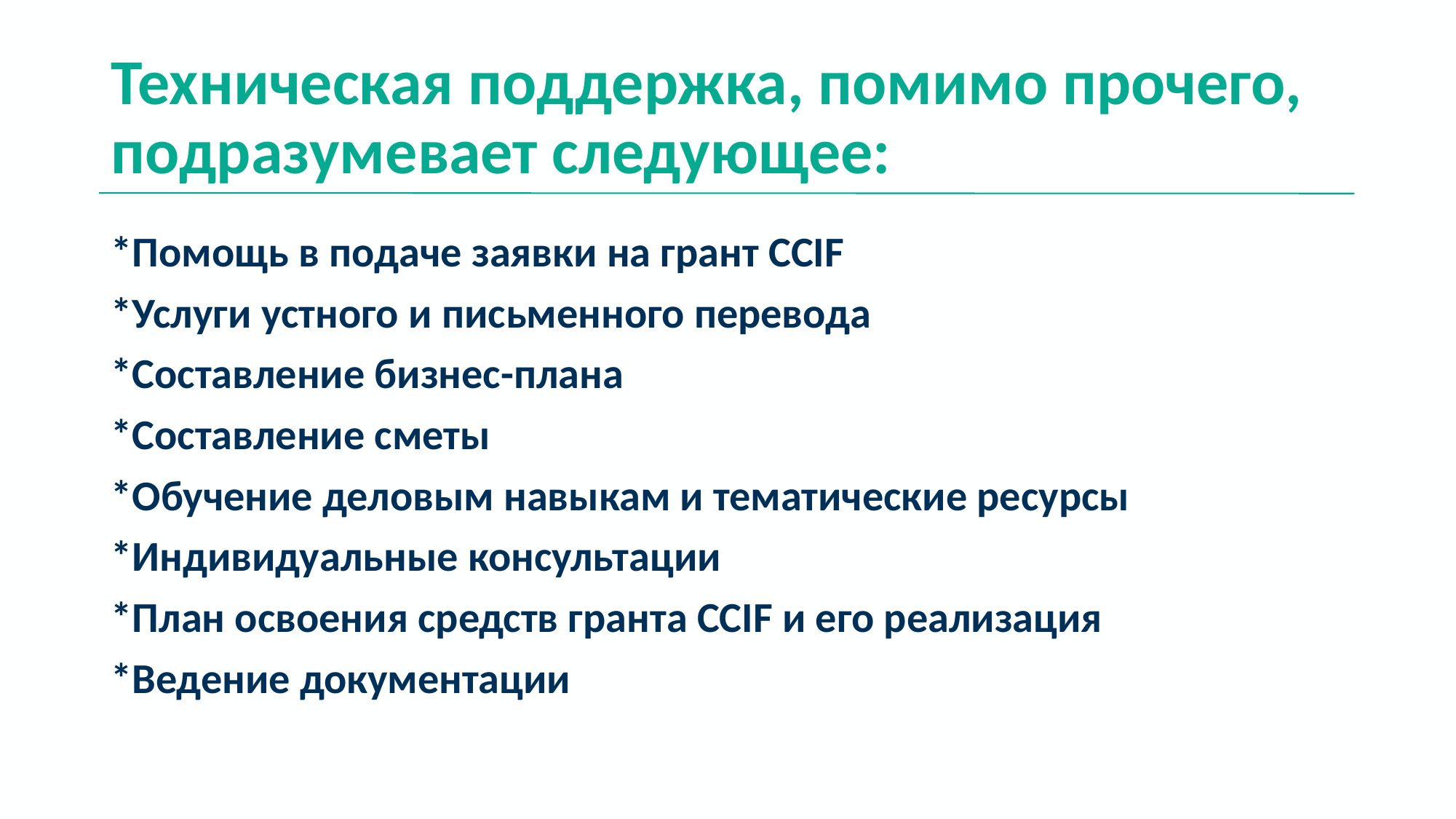

# Техническая поддержка, помимо прочего, подразумевает следующее:
*Помощь в подаче заявки на грант CCIF
*Услуги устного и письменного перевода
*Составление бизнес-плана
*Составление сметы
*Обучение деловым навыкам и тематические ресурсы
*Индивидуальные консультации
*План освоения средств гранта CCIF и его реализация
*Ведение документации